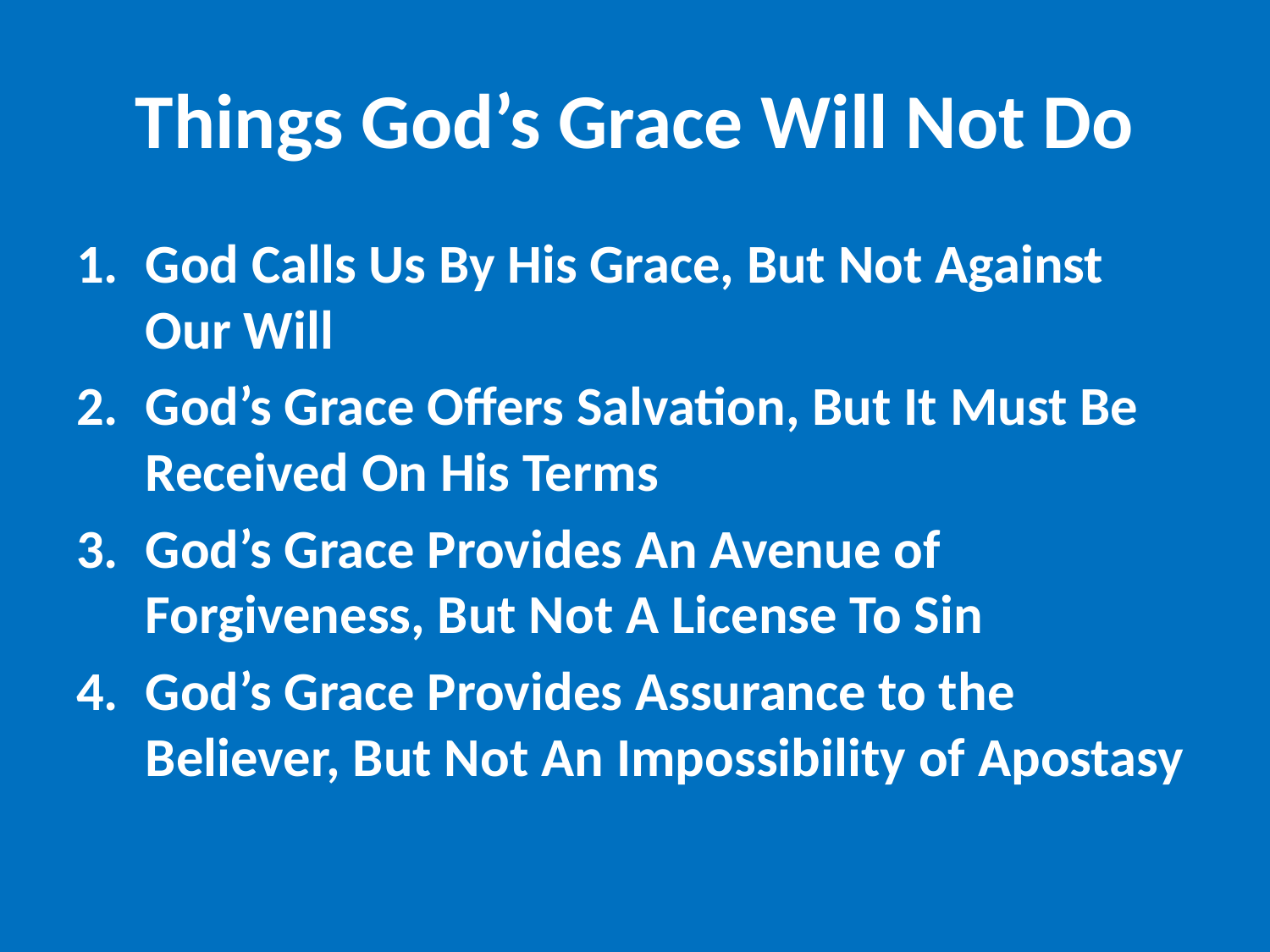

# Things God’s Grace Will Not Do
God Calls Us By His Grace, But Not Against Our Will
God’s Grace Offers Salvation, But It Must Be Received On His Terms
God’s Grace Provides An Avenue of Forgiveness, But Not A License To Sin
God’s Grace Provides Assurance to the Believer, But Not An Impossibility of Apostasy